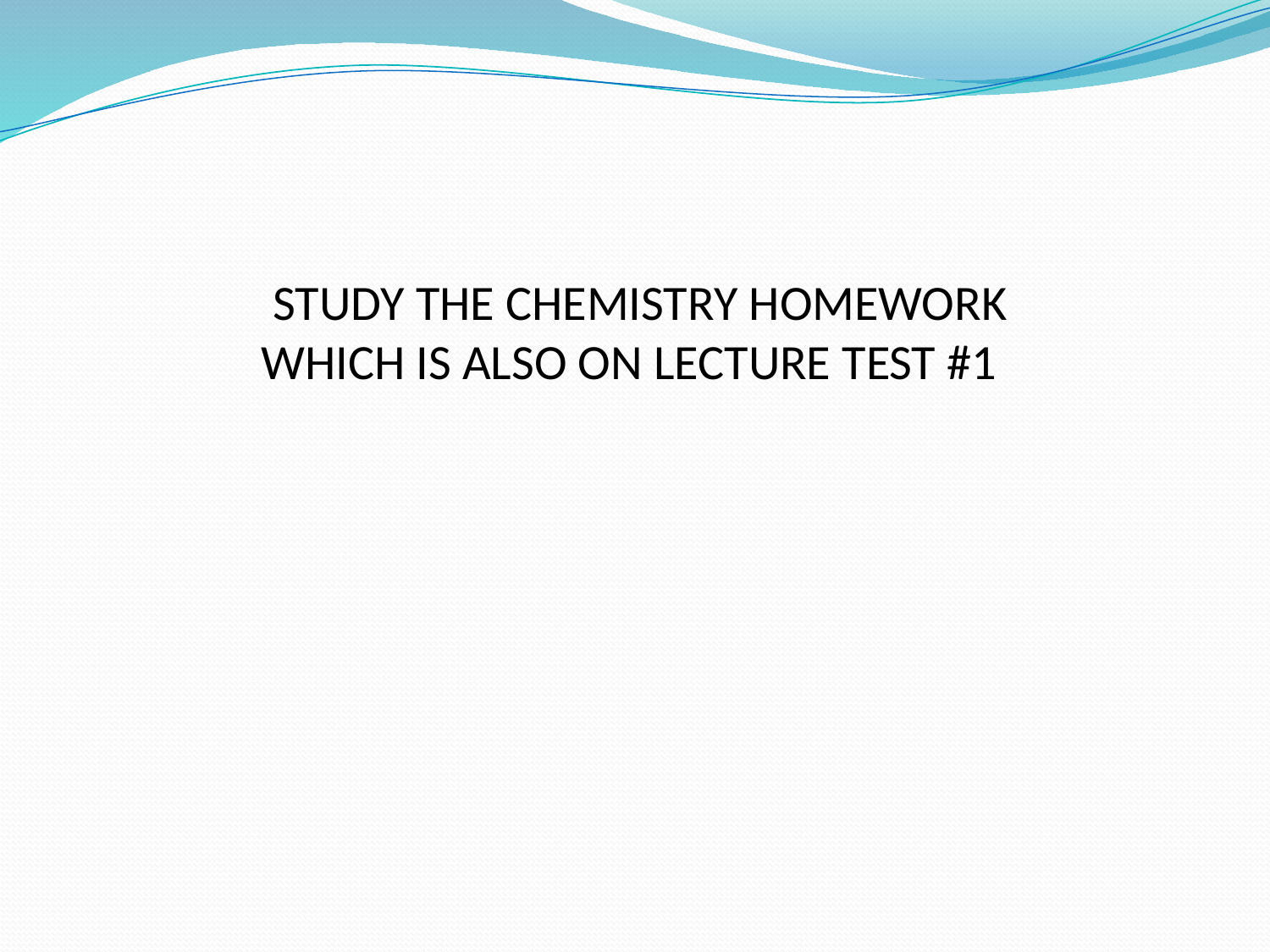

# STUDY THE CHEMISTRY HOMEWORK WHICH IS ALSO ON LECTURE TEST #1